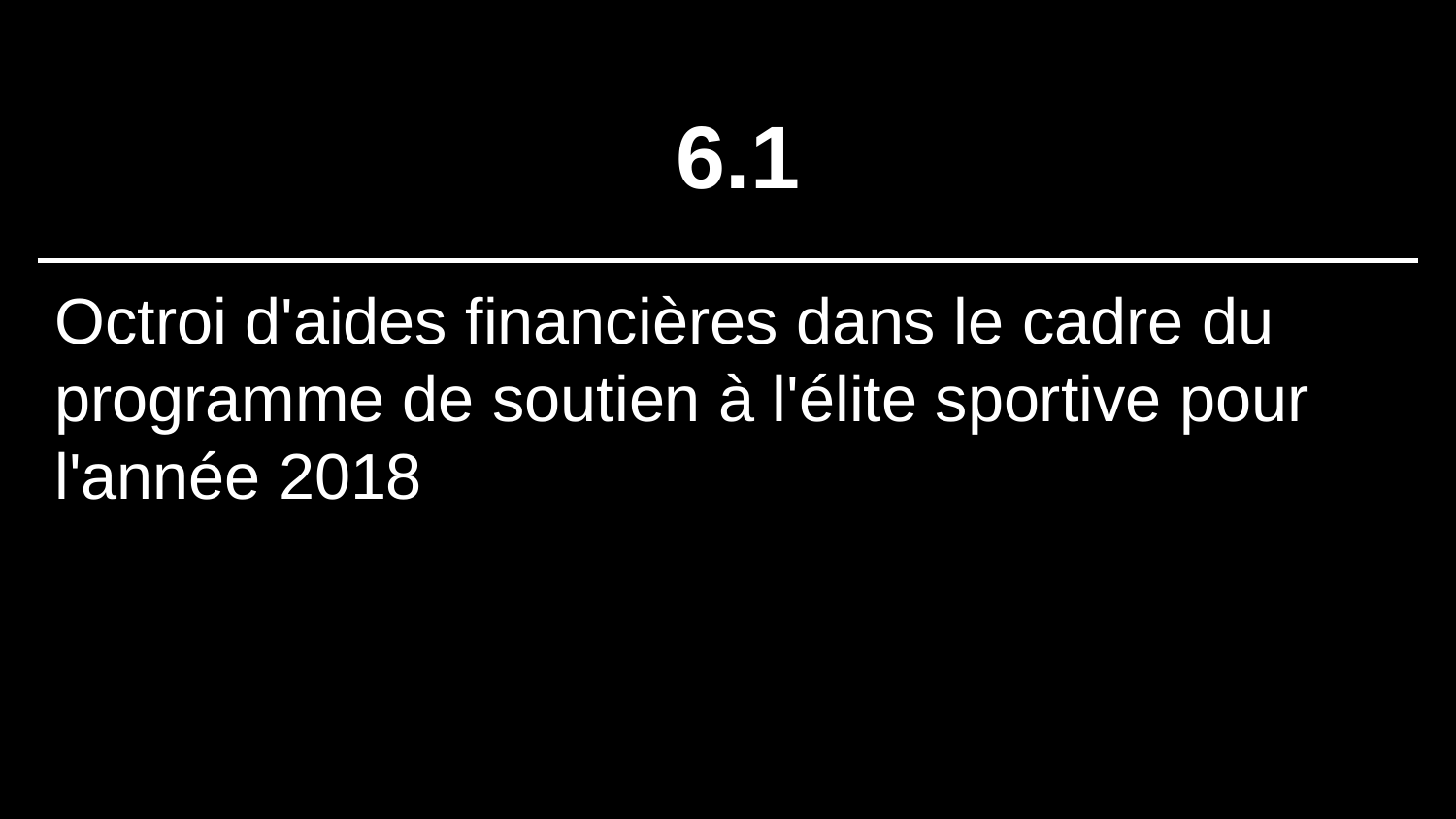

# 6.1

Octroi d'aides financières dans le cadre du programme de soutien à l'élite sportive pour l'année 2018